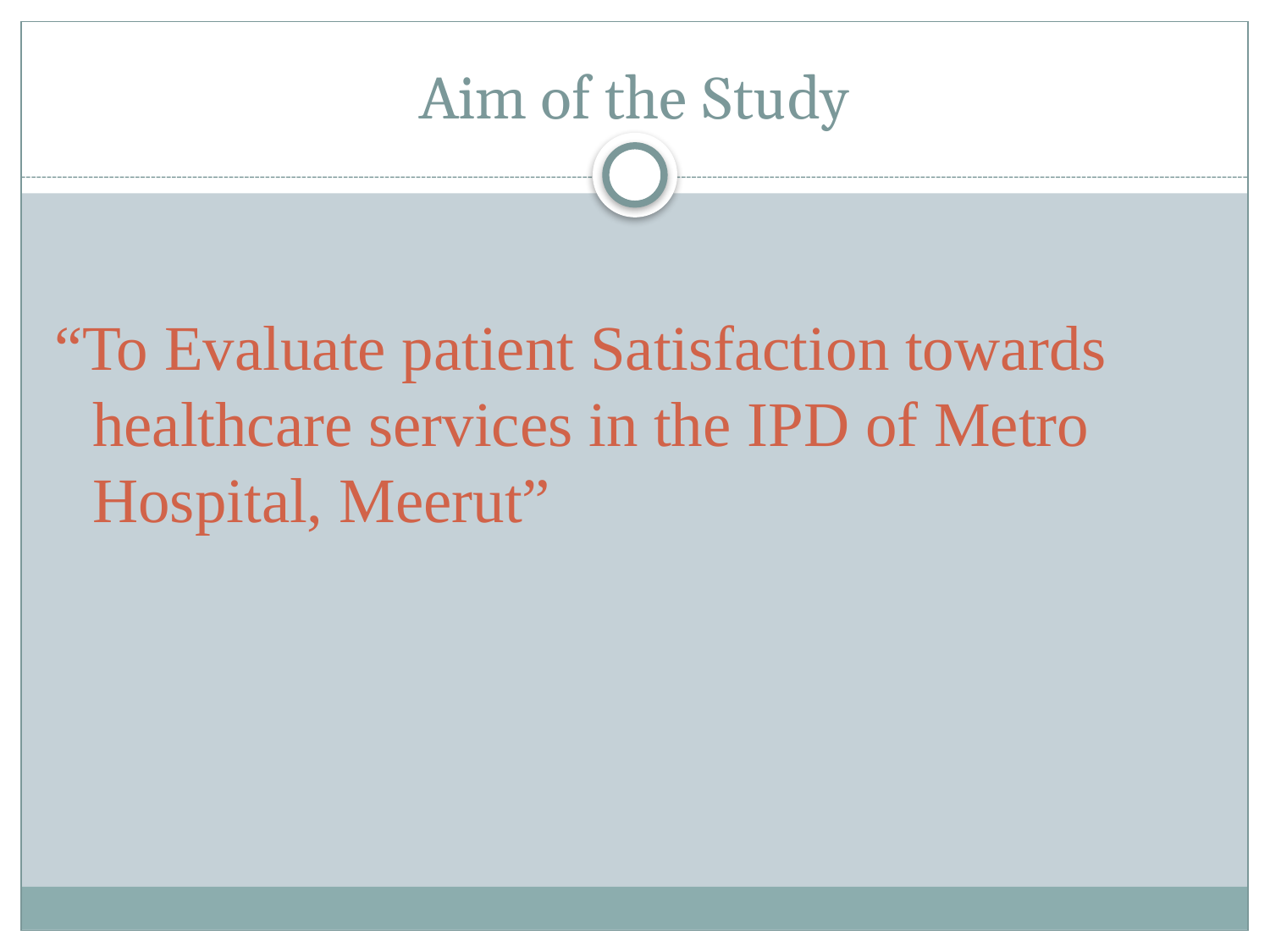

# Aim of the Study

“To Evaluate patient Satisfaction towards healthcare services in the IPD of Metro Hospital, Meerut”